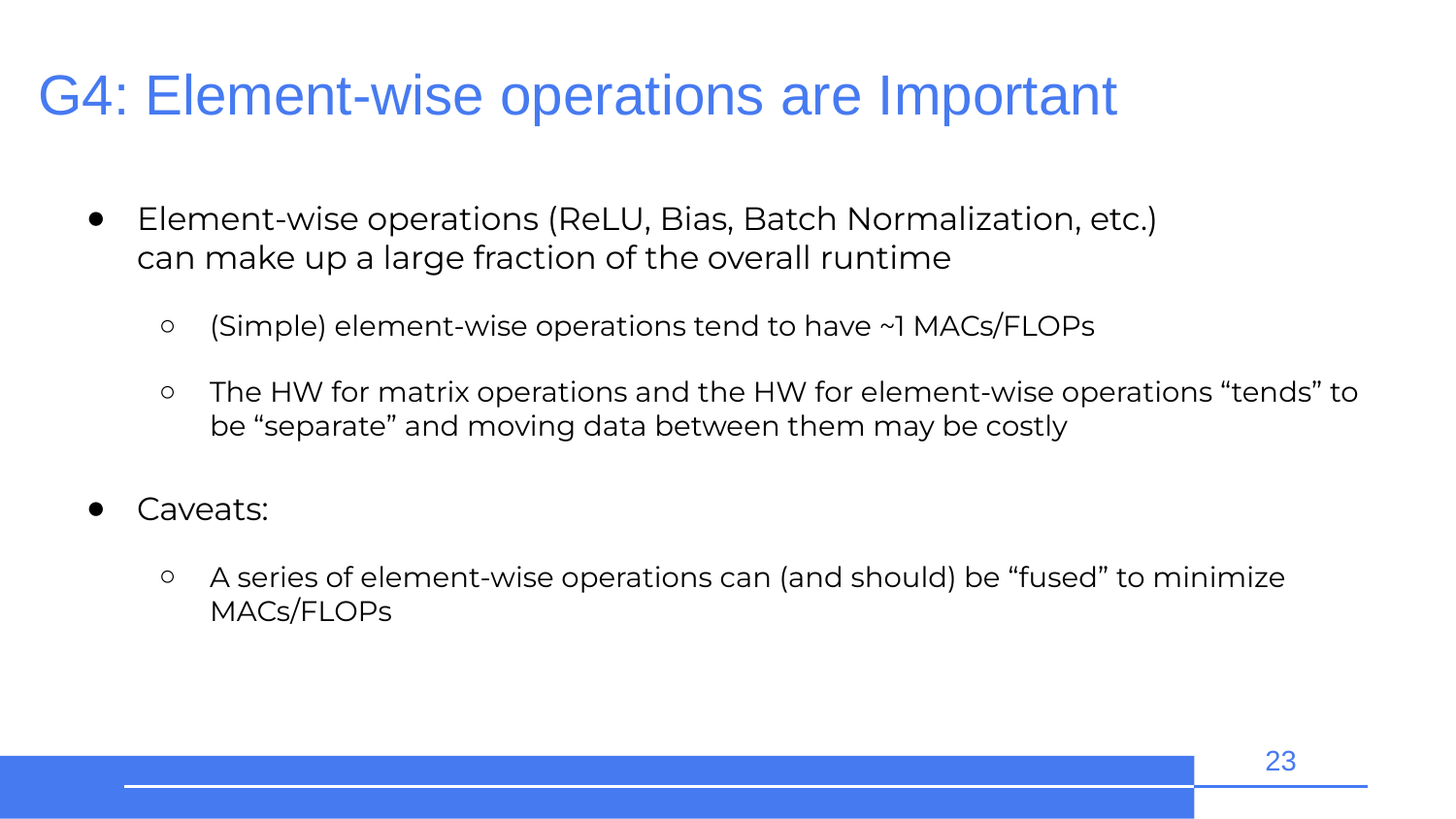

# G4: Element-wise operations are Important
Element-wise operations (ReLU, Bias, Batch Normalization, etc.)
can make up a large fraction of the overall runtime
(Simple) element-wise operations tend to have ~1 MACs/FLOPs
The HW for matrix operations and the HW for element-wise operations “tends” to be “separate” and moving data between them may be costly

Caveats:
A series of element-wise operations can (and should) be “fused” to minimize MACs/FLOPs
23